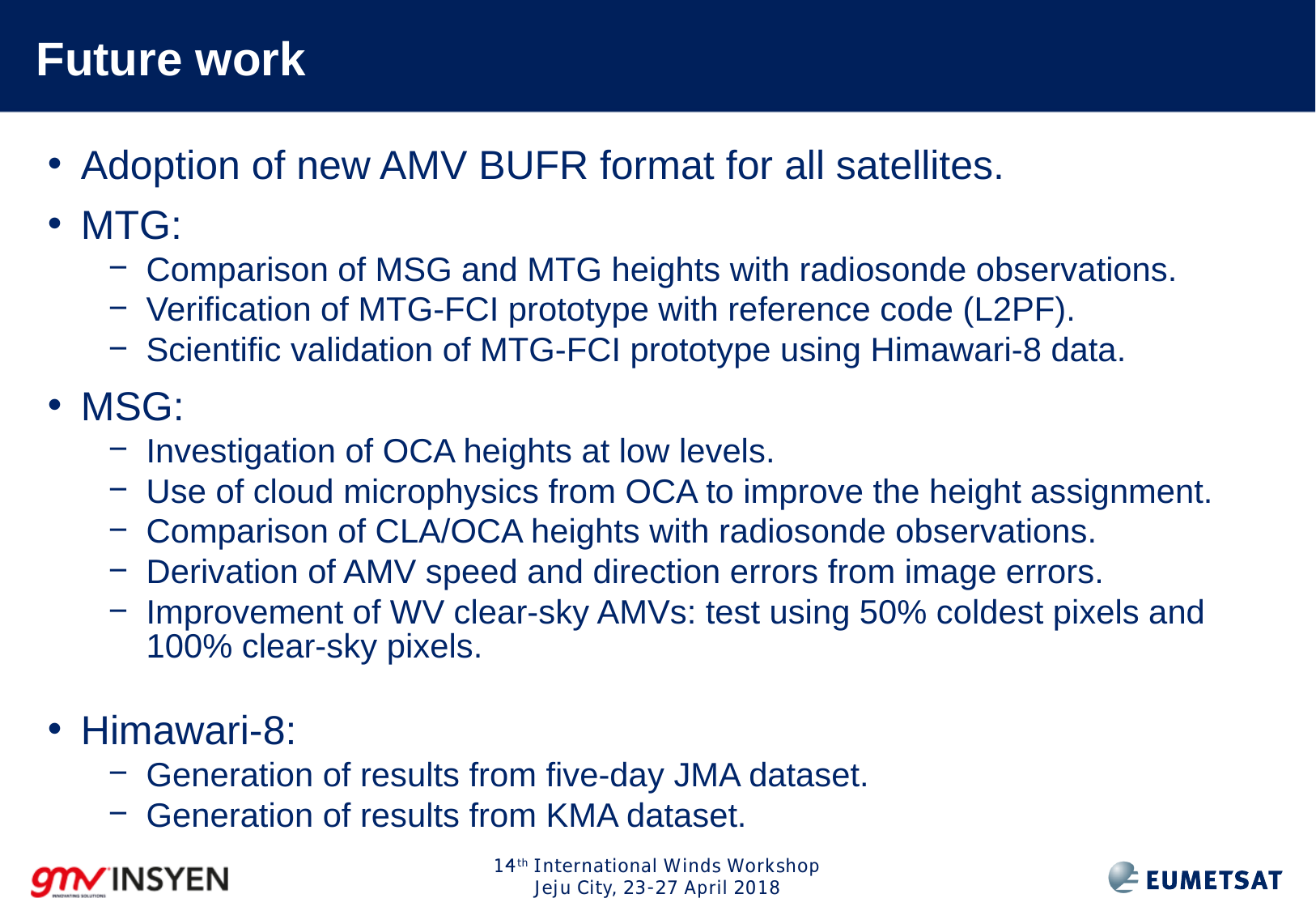

# Future work
Adoption of new AMV BUFR format for all satellites.

MTG:
Comparison of MSG and MTG heights with radiosonde observations.
Verification of MTG-FCI prototype with reference code (L2PF).
Scientific validation of MTG-FCI prototype using Himawari-8 data.

MSG:
Investigation of OCA heights at low levels.
Use of cloud microphysics from OCA to improve the height assignment.
Comparison of CLA/OCA heights with radiosonde observations.
Derivation of AMV speed and direction errors from image errors.
Improvement of WV clear-sky AMVs: test using 50% coldest pixels and 100% clear-sky pixels.

Himawari-8:
Generation of results from five-day JMA dataset.
Generation of results from KMA dataset.